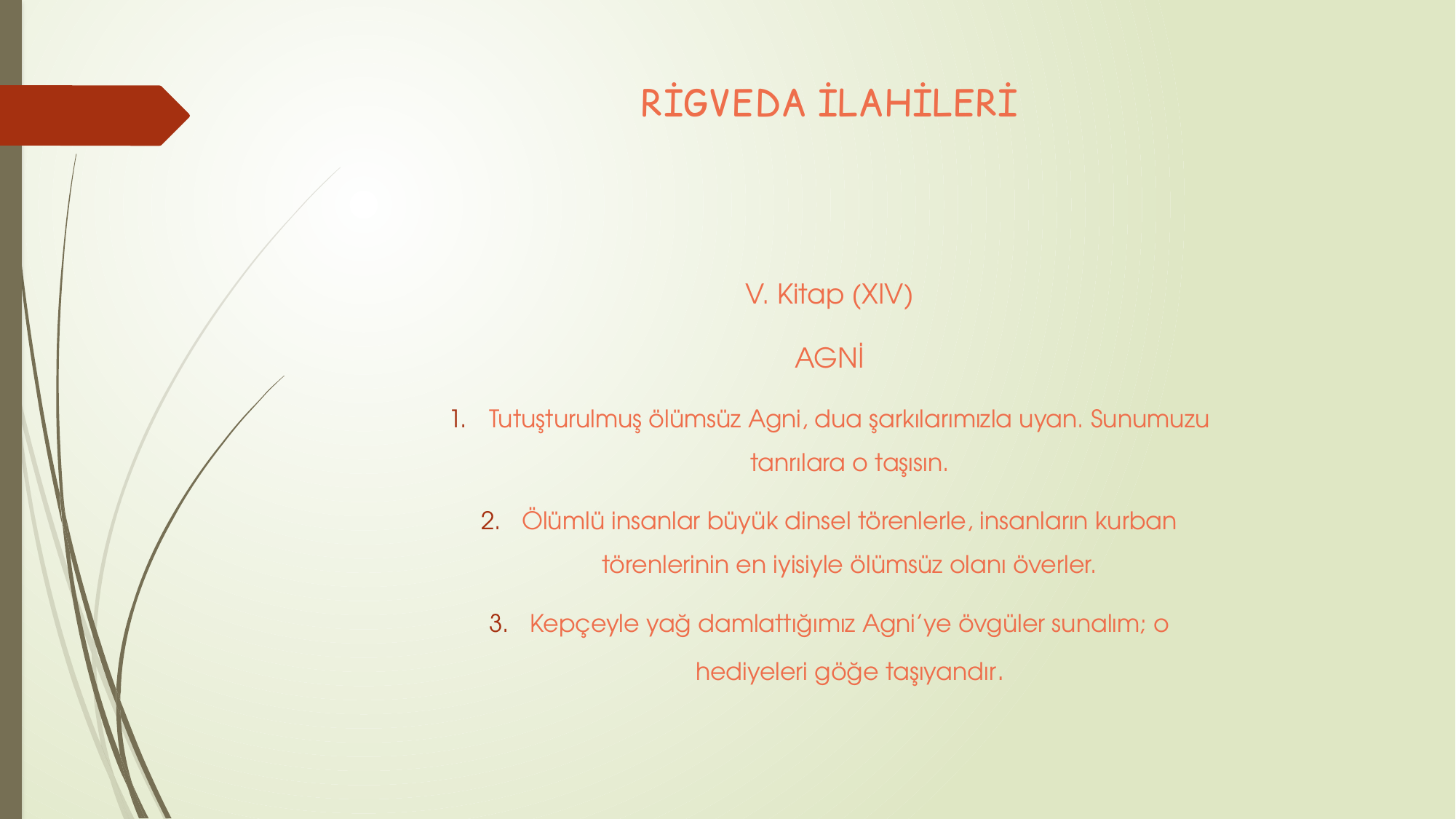

# RİGVEDA İLAHİLERİ
V. Kitap (XIV)
AGNİ
Tutuşturulmuş ölümsüz Agni, dua şarkılarımızla uyan. Sunumuzu tanrılara o taşısın.
Ölümlü insanlar büyük dinsel törenlerle, insanların kurban törenlerinin en iyisiyle ölümsüz olanı överler.
Kepçeyle yağ damlattığımız Agni’ye övgüler sunalım; o hediyeleri göğe taşıyandır.